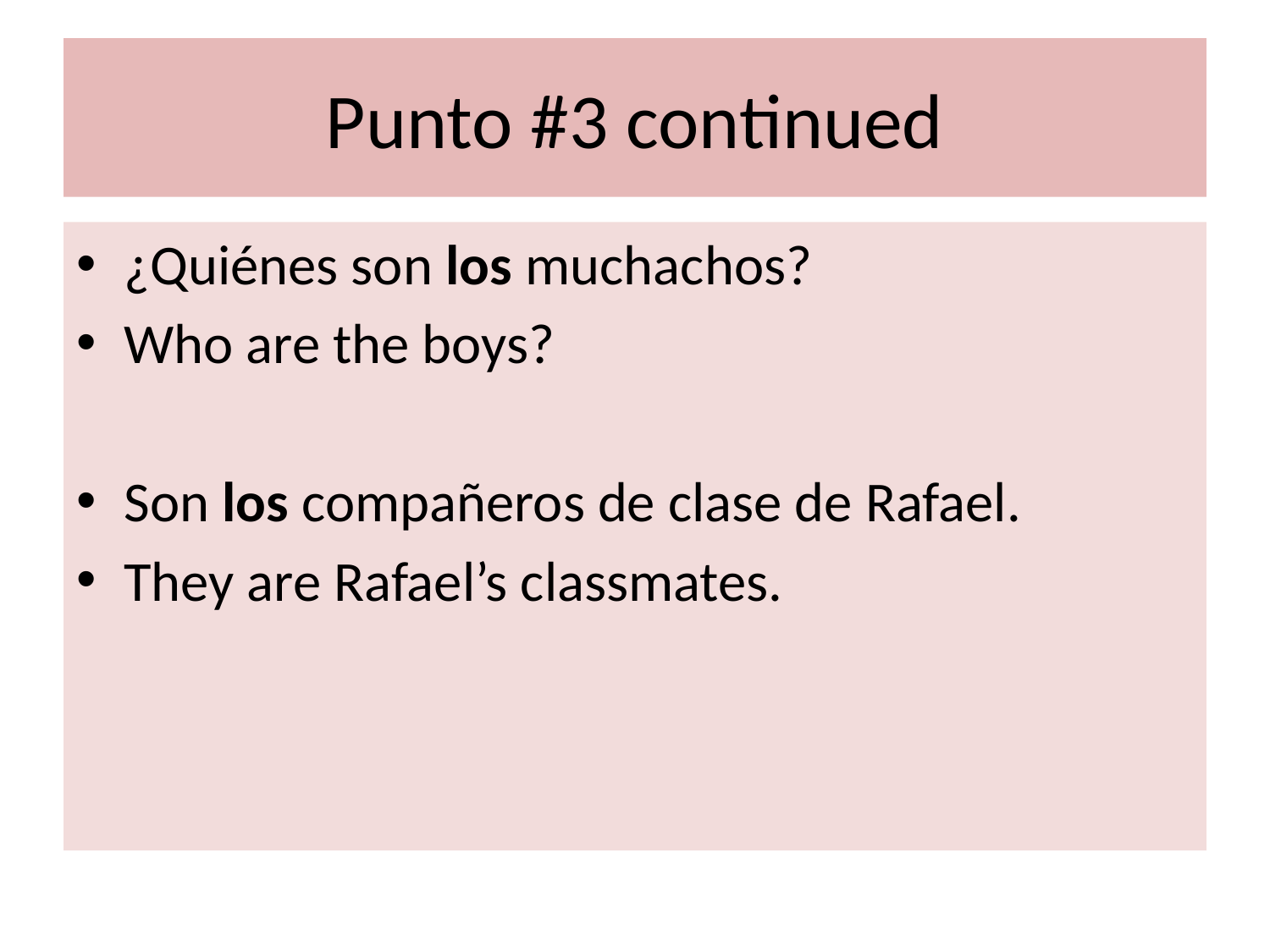

# Punto #3 continued
¿Quiénes son los muchachos?
Who are the boys?

Son los compañeros de clase de Rafael.
They are Rafael’s classmates.